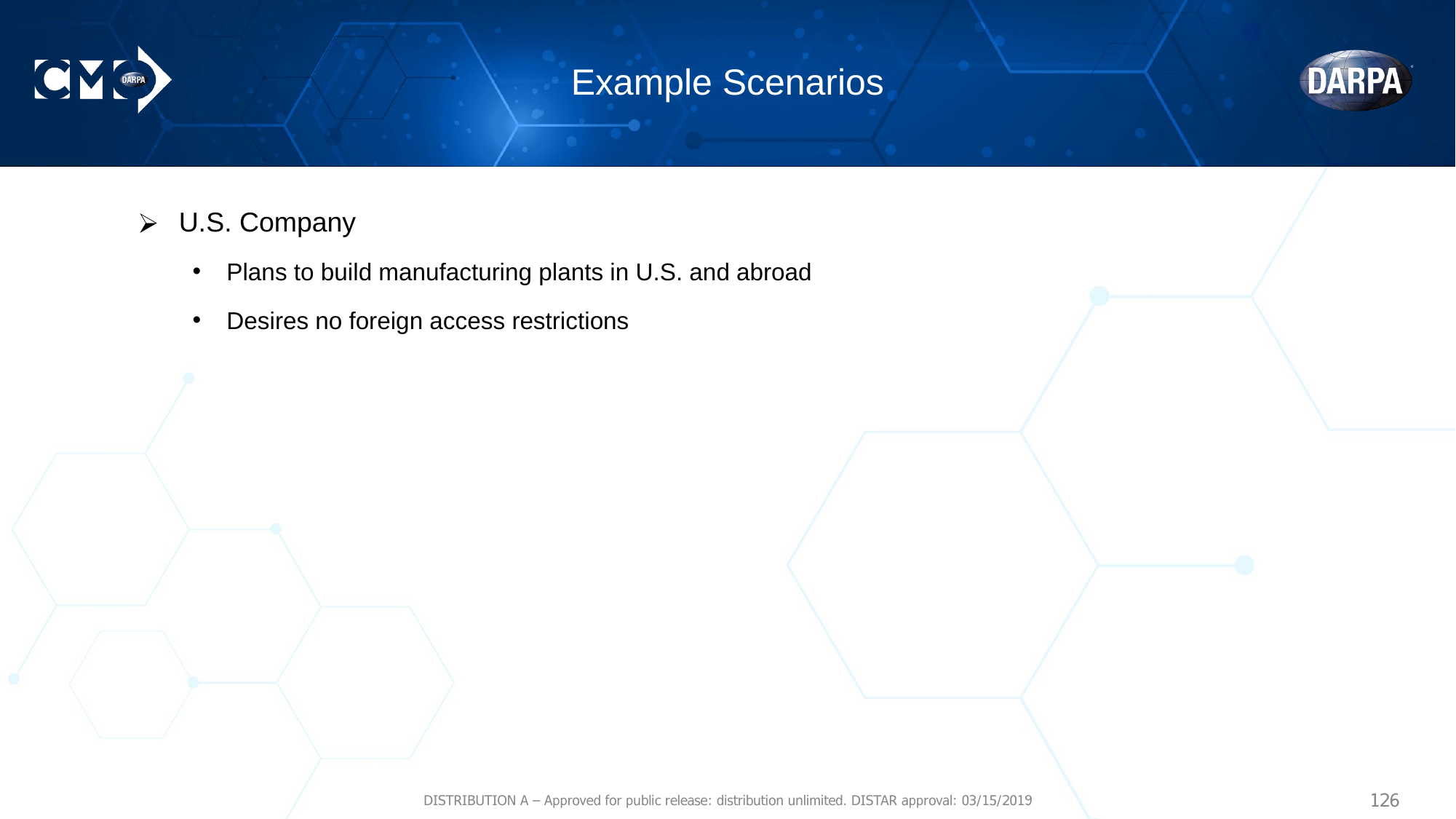

# Example Scenarios
U.S. Company
Plans to build manufacturing plants in U.S. and abroad
Desires no foreign access restrictions
DISTRIBUTION A – Approved for public release: distribution unlimited. DISTAR approval: 03/15/2019
126